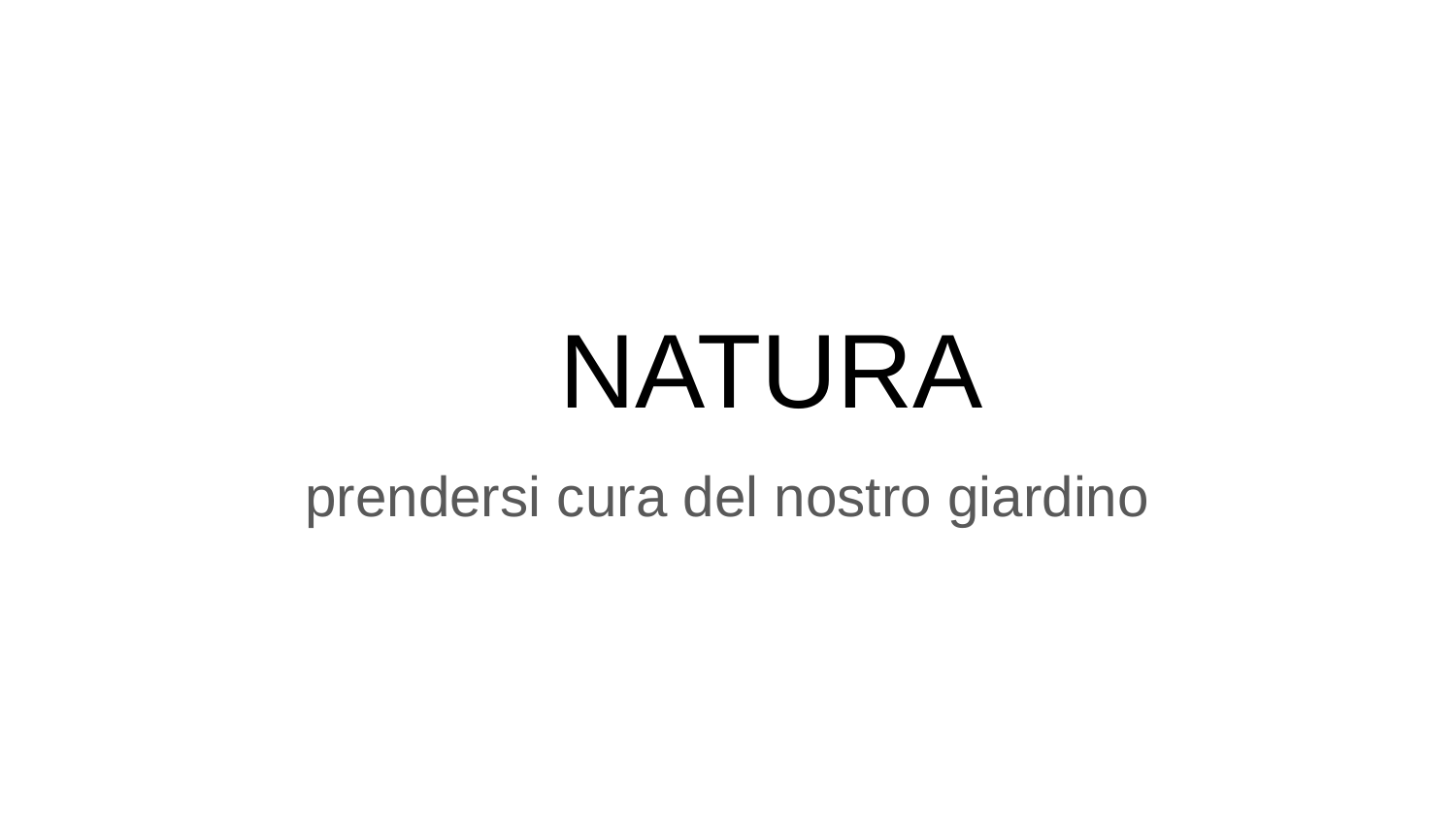

# NATURA
prendersi cura del nostro giardino